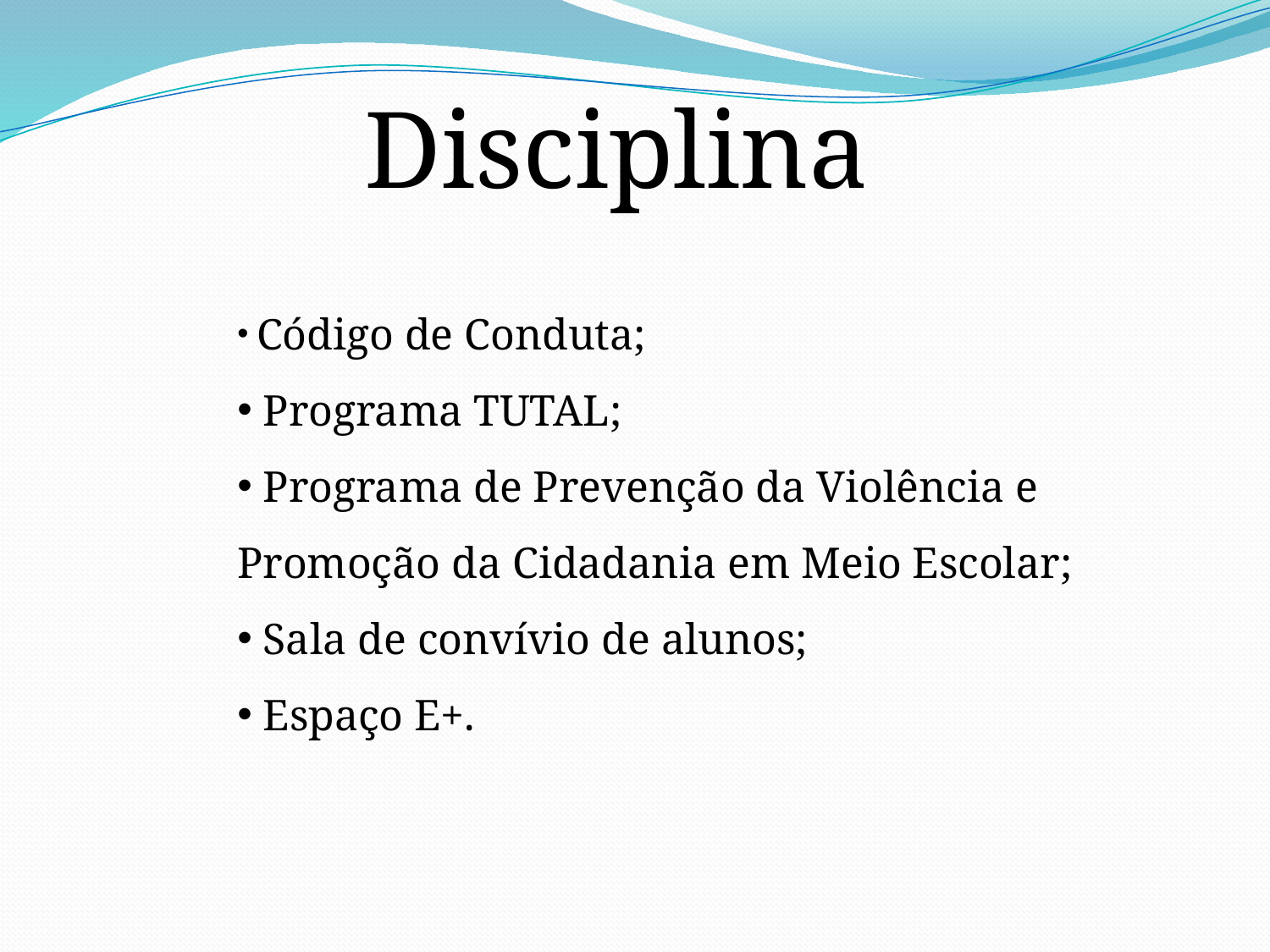

Disciplina
 Código de Conduta;
 Programa TUTAL;
 Programa de Prevenção da Violência e Promoção da Cidadania em Meio Escolar;
 Sala de convívio de alunos;
 Espaço E+.